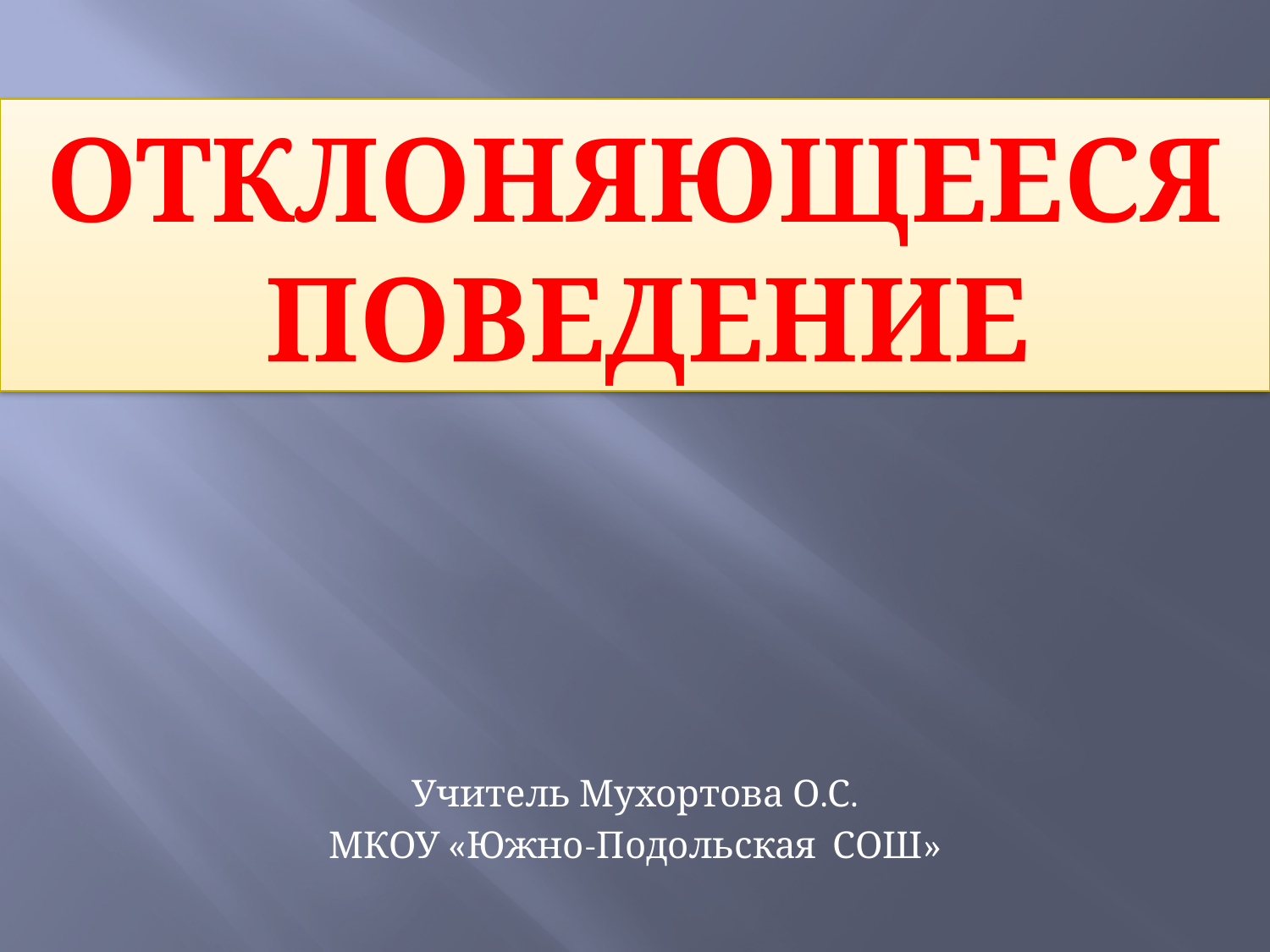

ОТКЛОНЯЮЩЕЕСЯ
 ПОВЕДЕНИЕ
#
Учитель Мухортова О.С.
МКОУ «Южно-Подольская  СОШ»